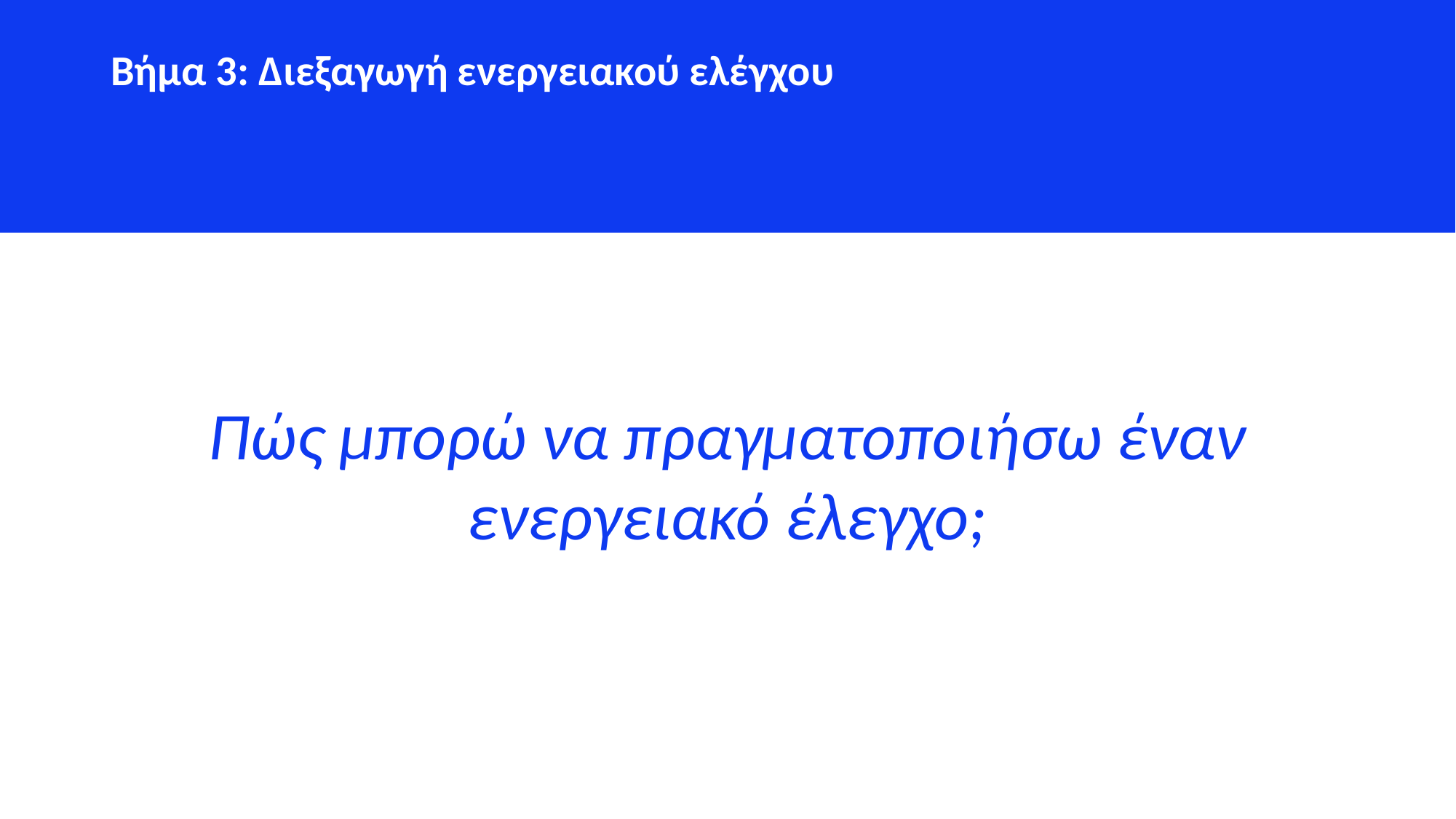

Βήμα 3: Διεξαγωγή ενεργειακού ελέγχου

Πώς μπορώ να πραγματοποιήσω έναν ενεργειακό έλεγχο;